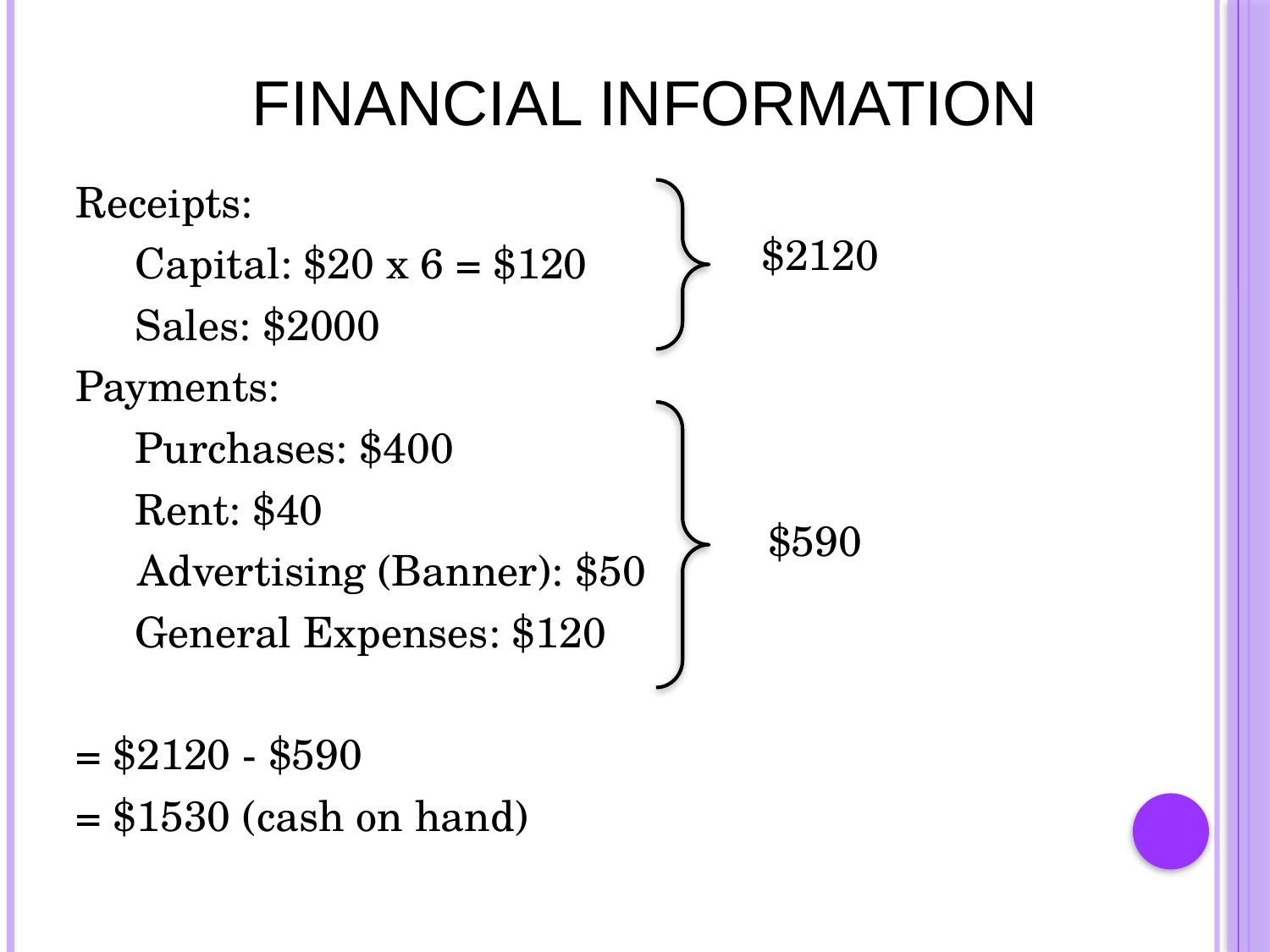

# Financial information
Receipts:
     Capital: $20 x 6 = $120
     Sales: $2000
Payments:
     Purchases: $400
     Rent: $40
	  Advertising (Banner): $50
     General Expenses: $120

= $2120 - $590
= $1530 (cash on hand)

$2120

$590